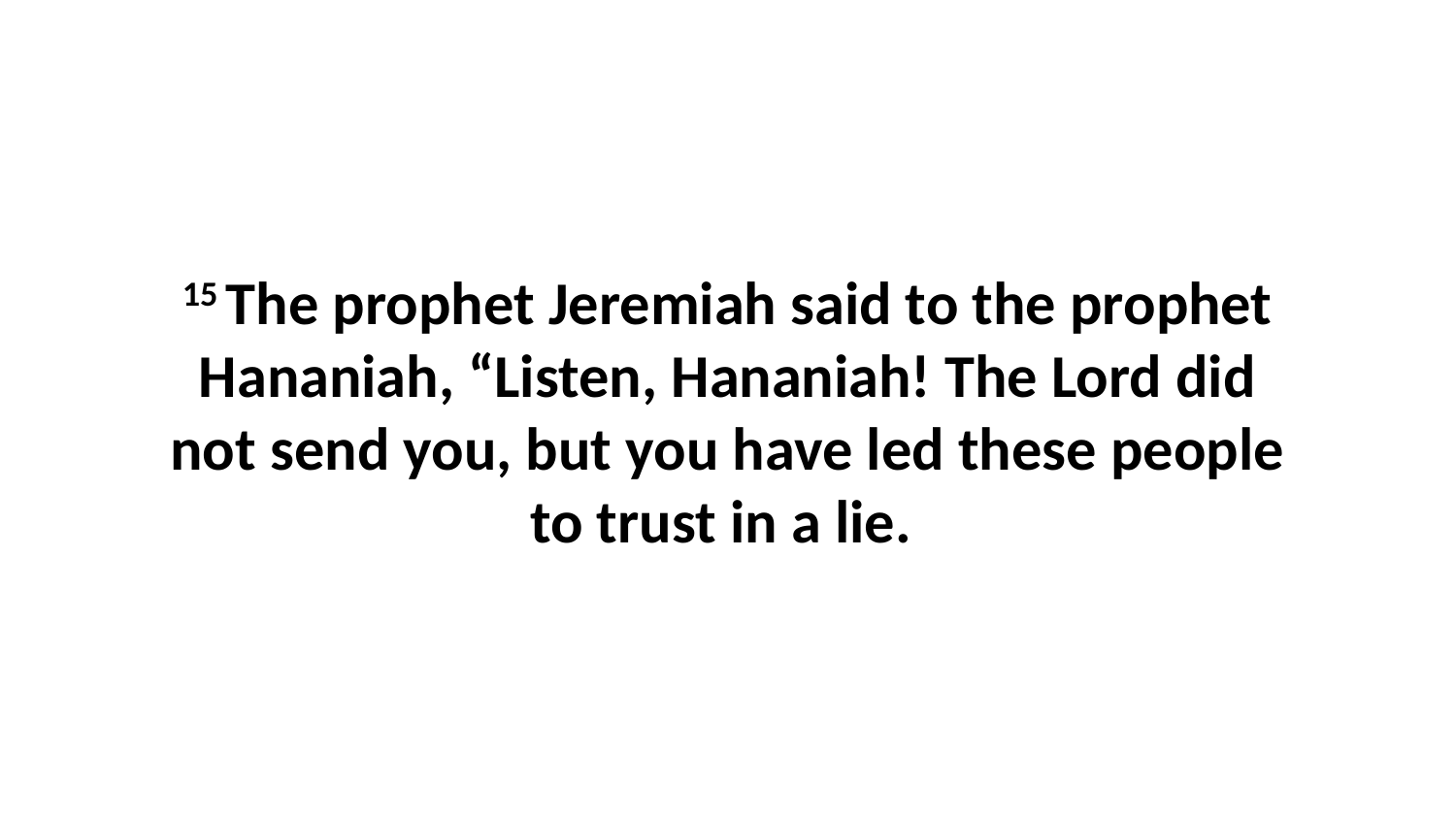

15 The prophet Jeremiah said to the prophet Hananiah, “Listen, Hananiah! The Lord did not send you, but you have led these people to trust in a lie.